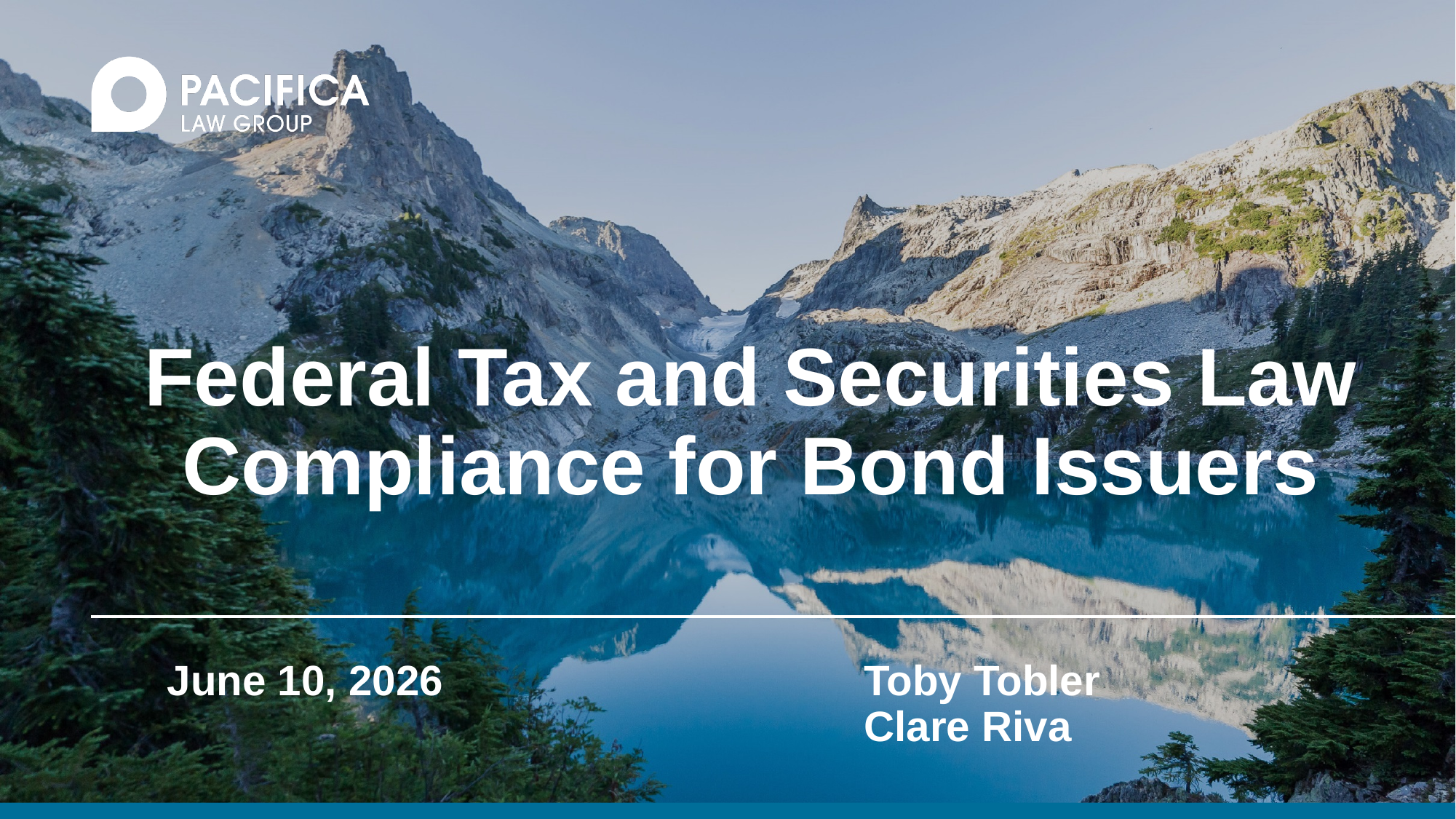

# Federal Tax and Securities Law Compliance for Bond Issuers
June 10, 2026

Toby Tobler
Clare Riva